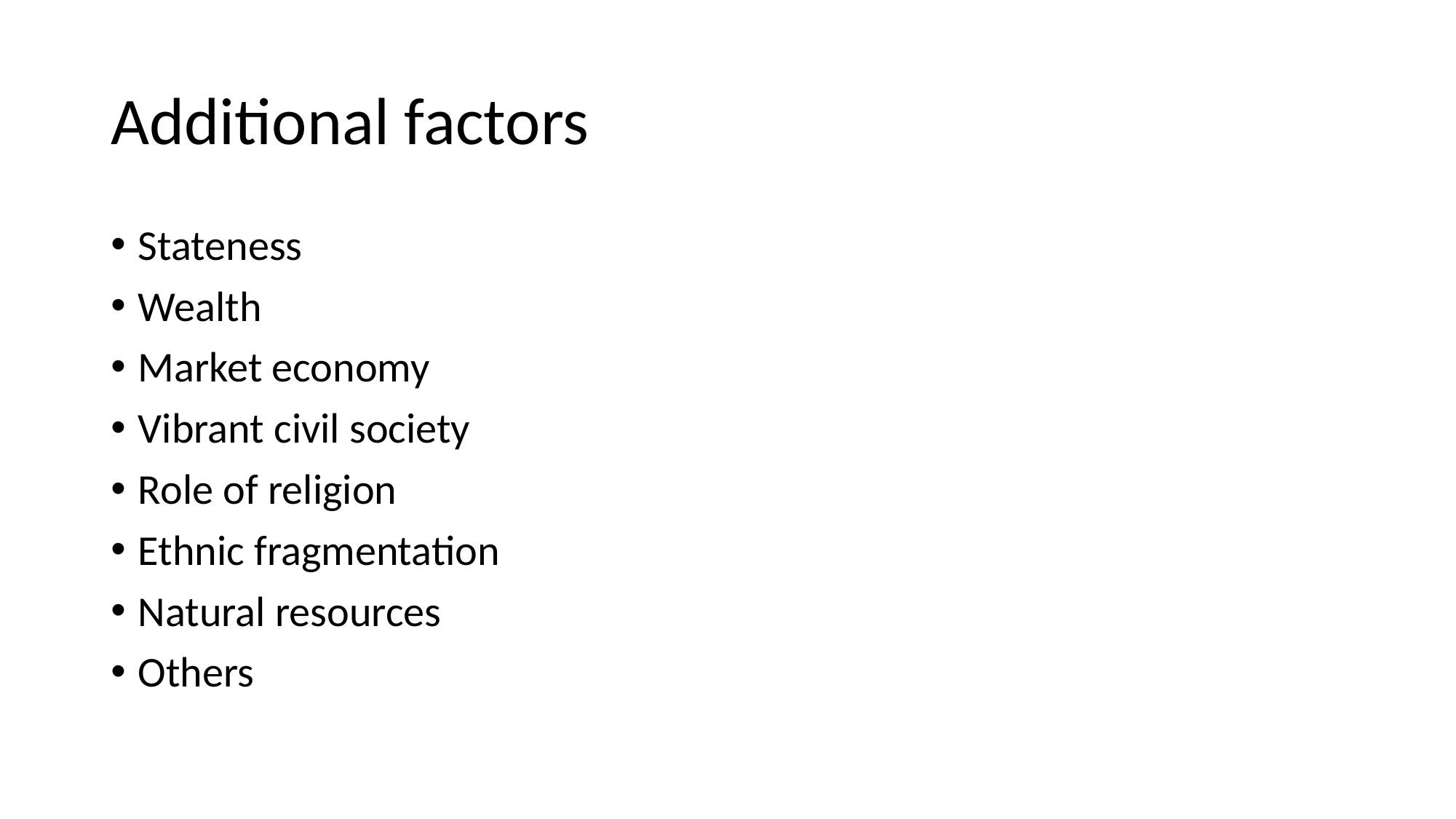

# Additional factors
Stateness
Wealth
Market economy
Vibrant civil society
Role of religion
Ethnic fragmentation
Natural resources
Others